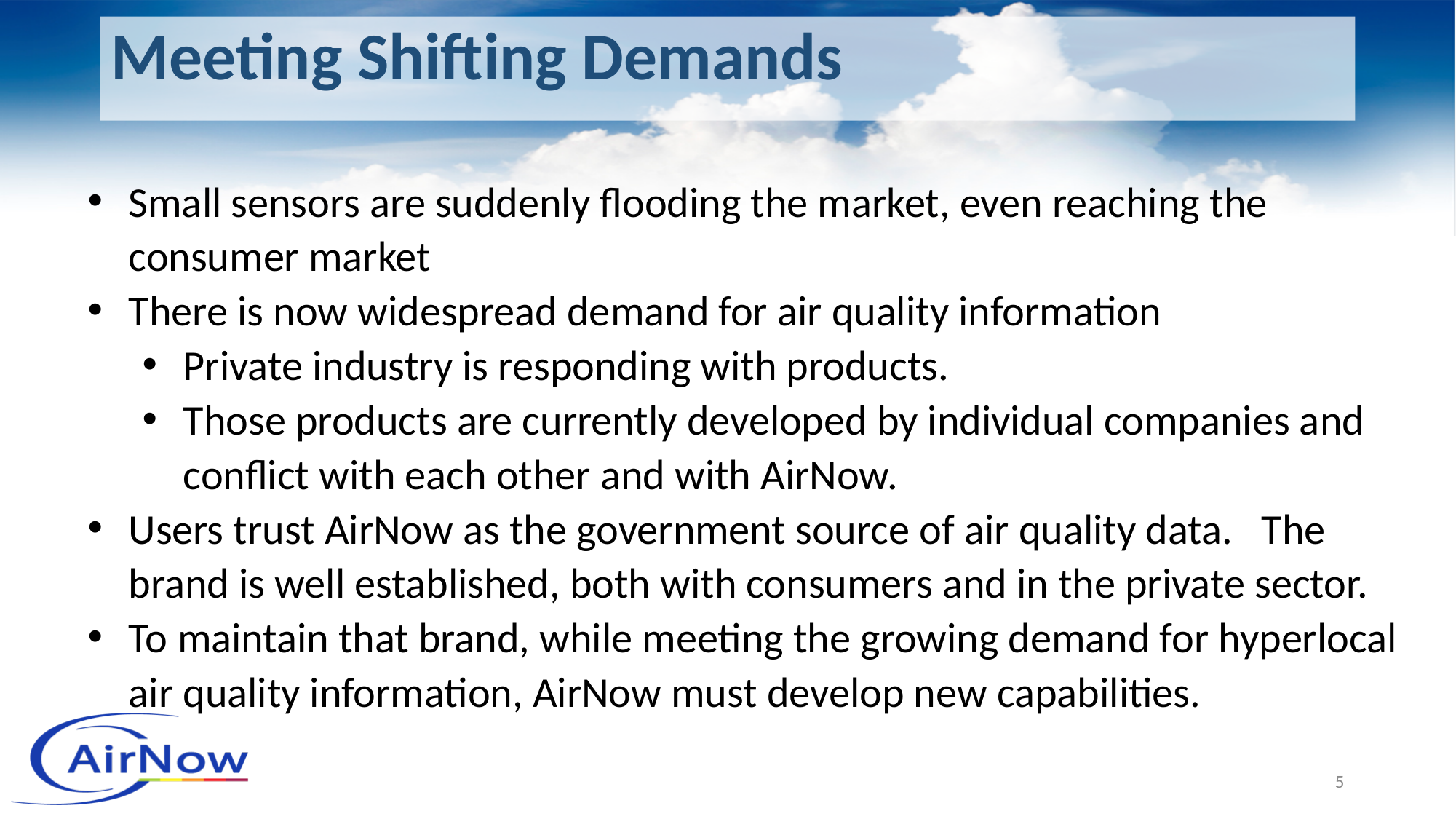

Meeting Shifting Demands
Small sensors are suddenly flooding the market, even reaching the consumer market
There is now widespread demand for air quality information
Private industry is responding with products.
Those products are currently developed by individual companies and conflict with each other and with AirNow.
Users trust AirNow as the government source of air quality data.   The brand is well established, both with consumers and in the private sector.
To maintain that brand, while meeting the growing demand for hyperlocal air quality information, AirNow must develop new capabilities.
5